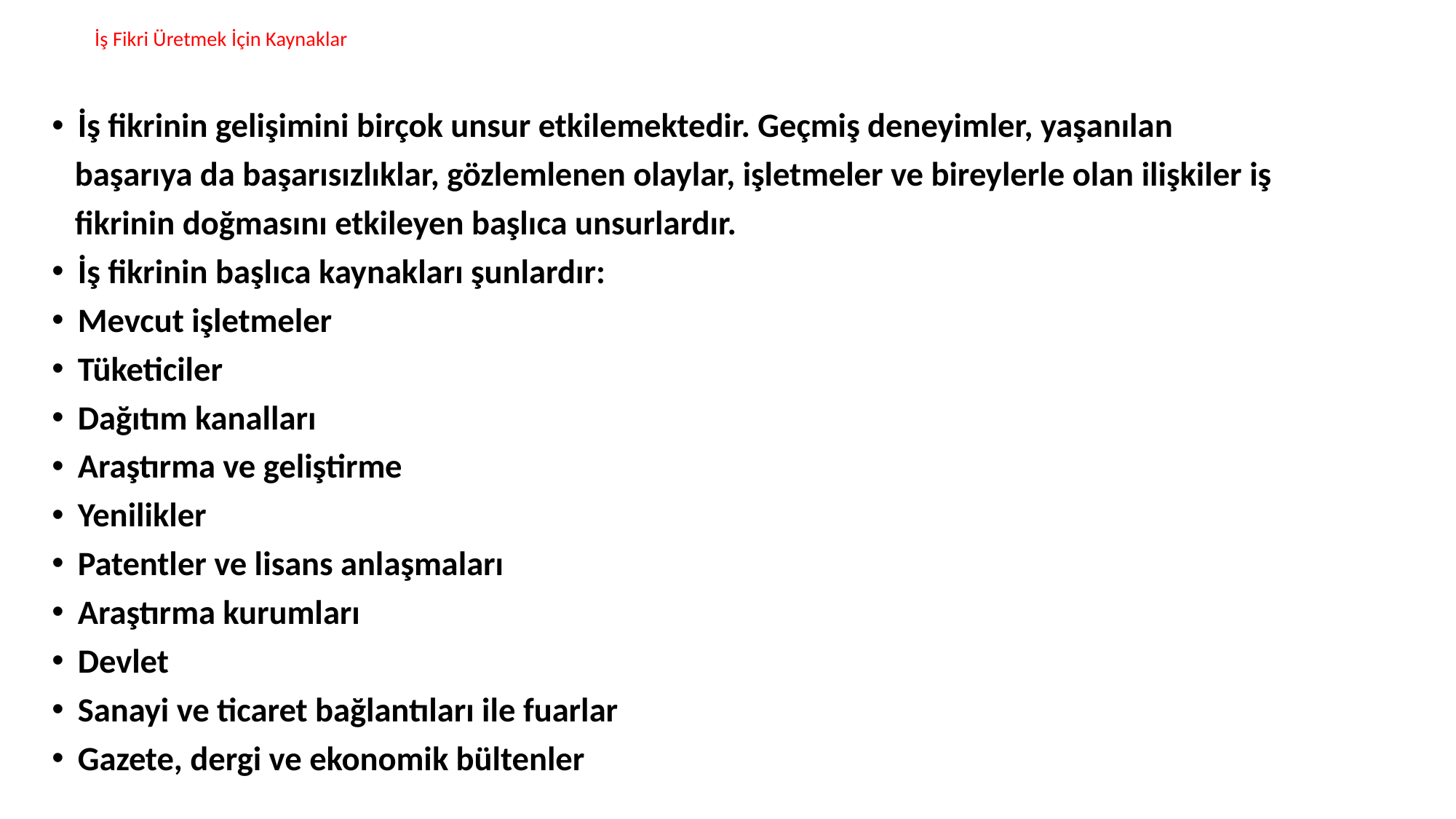

# İş Fikri Üretmek İçin Kaynaklar
İş fikrinin gelişimini birçok unsur etkilemektedir. Geçmiş deneyimler, yaşanılan
   başarıya da başarısızlıklar, gözlemlenen olaylar, işletmeler ve bireylerle olan ilişkiler iş
   fikrinin doğmasını etkileyen başlıca unsurlardır.
İş fikrinin başlıca kaynakları şunlardır:
Mevcut işletmeler
Tüketiciler
Dağıtım kanalları
Araştırma ve geliştirme
Yenilikler
Patentler ve lisans anlaşmaları
Araştırma kurumları
Devlet
Sanayi ve ticaret bağlantıları ile fuarlar
Gazete, dergi ve ekonomik bültenler